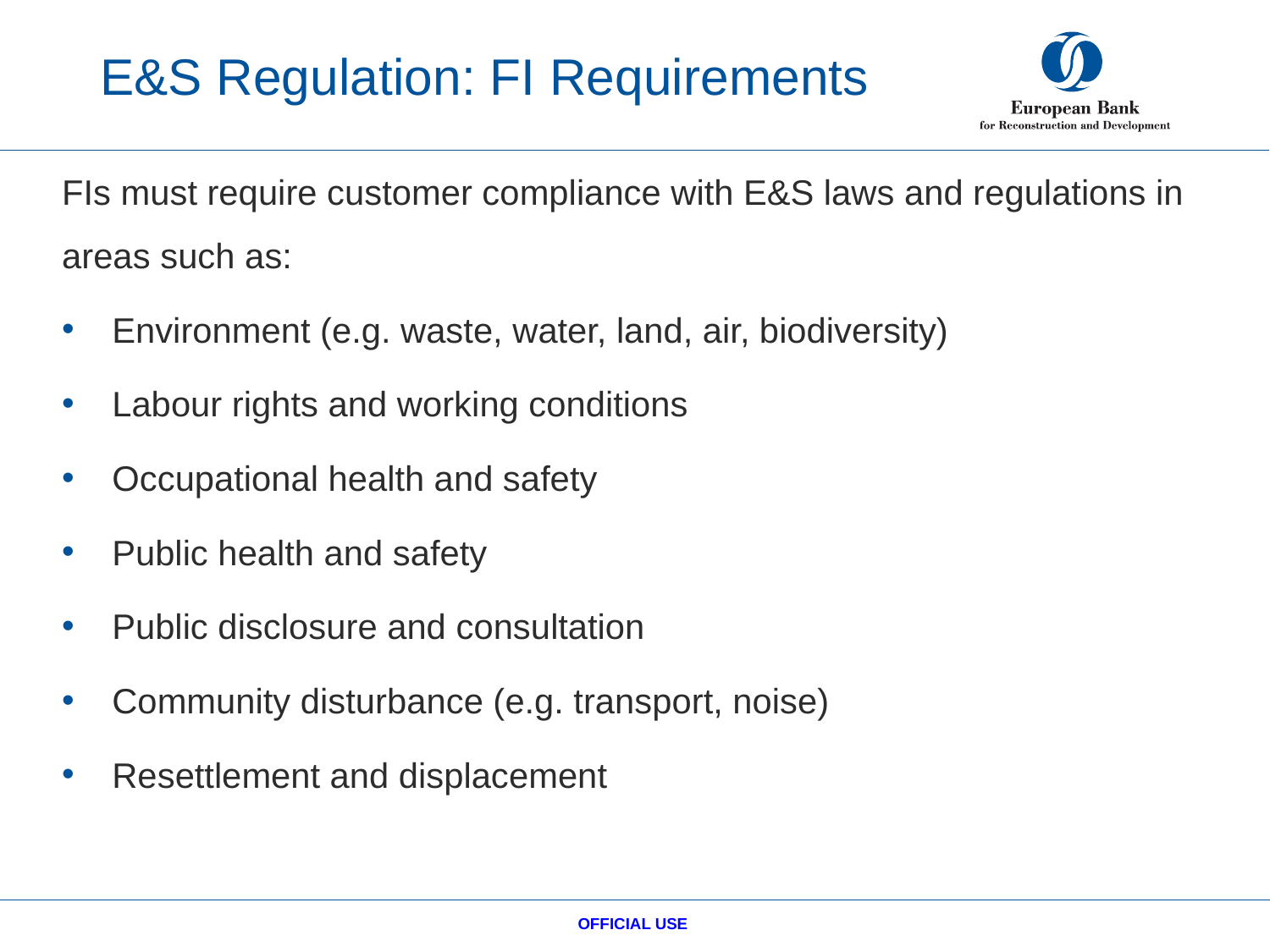

# E&S Regulation: FI Requirements
FIs must require customer compliance with E&S laws and regulations in areas such as:
Environment (e.g. waste, water, land, air, biodiversity)
Labour rights and working conditions
Occupational health and safety
Public health and safety
Public disclosure and consultation
Community disturbance (e.g. transport, noise)
Resettlement and displacement
OFFICIAL USE